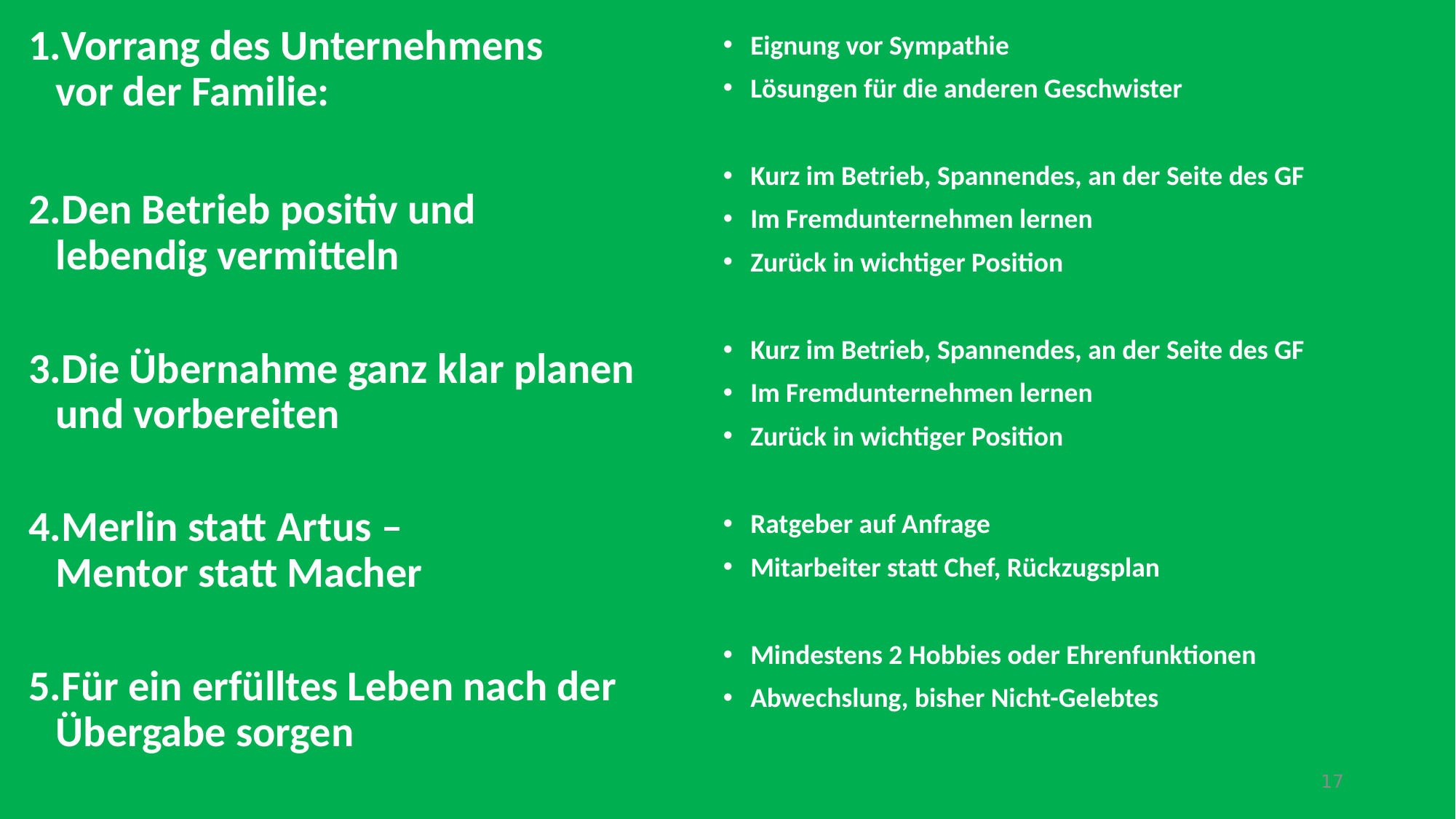

Eignung vor Sympathie
Lösungen für die anderen Geschwister

Kurz im Betrieb, Spannendes, an der Seite des GF
Im Fremdunternehmen lernen
Zurück in wichtiger Position

Kurz im Betrieb, Spannendes, an der Seite des GF
Im Fremdunternehmen lernen
Zurück in wichtiger Position

Ratgeber auf Anfrage
Mitarbeiter statt Chef, Rückzugsplan

Mindestens 2 Hobbies oder Ehrenfunktionen
Abwechslung, bisher Nicht-Gelebtes
Vorrang des Unternehmens
vor der Familie:
Den Betrieb positiv und
lebendig vermitteln
Die Übernahme ganz klar planen
und vorbereiten
Merlin statt Artus –
Mentor statt Macher
Für ein erfülltes Leben nach der Übergabe sorgen
17